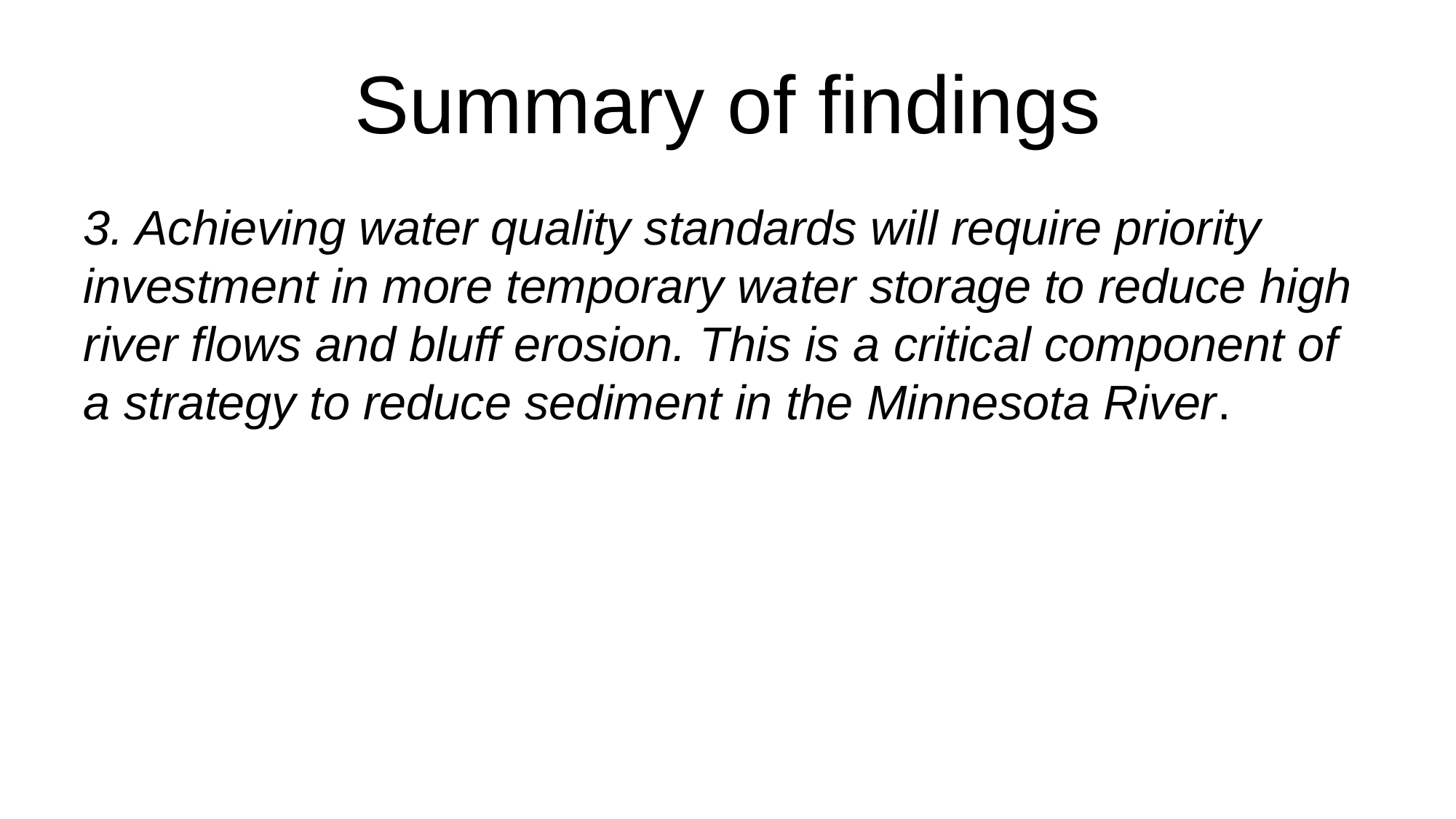

# Summary of findings
3. Achieving water quality standards will require priority investment in more temporary water storage to reduce high river flows and bluff erosion. This is a critical component of a strategy to reduce sediment in the Minnesota River.